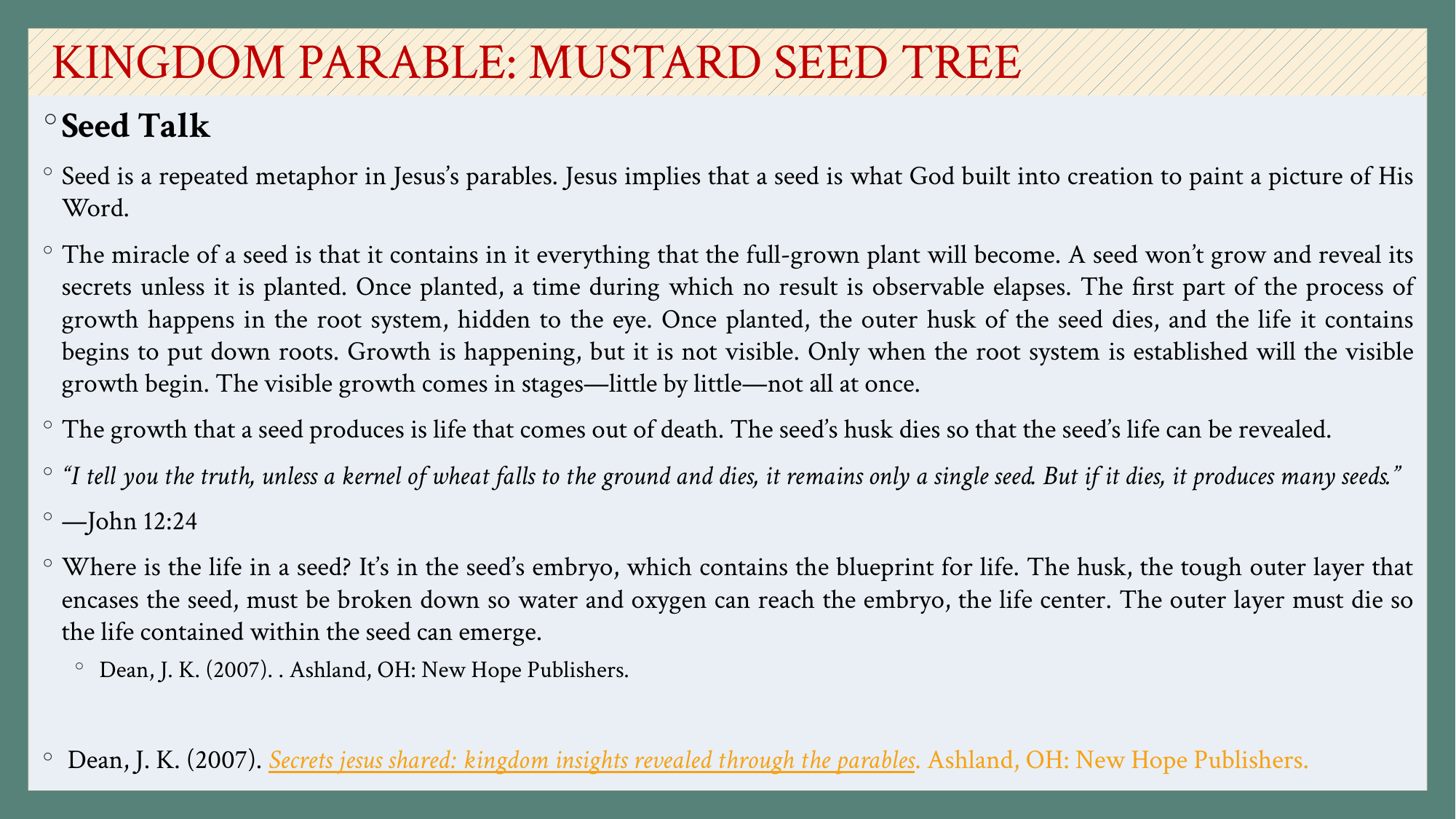

# KINGDOM PARABLE: MUSTARD SEED TREE
Seed Talk
Seed is a repeated metaphor in Jesus’s parables. Jesus implies that a seed is what God built into creation to paint a picture of His Word.
The miracle of a seed is that it contains in it everything that the full-grown plant will become. A seed won’t grow and reveal its secrets unless it is planted. Once planted, a time during which no result is observable elapses. The first part of the process of growth happens in the root system, hidden to the eye. Once planted, the outer husk of the seed dies, and the life it contains begins to put down roots. Growth is happening, but it is not visible. Only when the root system is established will the visible growth begin. The visible growth comes in stages—little by little—not all at once.
The growth that a seed produces is life that comes out of death. The seed’s husk dies so that the seed’s life can be revealed.
“I tell you the truth, unless a kernel of wheat falls to the ground and dies, it remains only a single seed. But if it dies, it produces many seeds.”
—John 12:24
Where is the life in a seed? It’s in the seed’s embryo, which contains the blueprint for life. The husk, the tough outer layer that encases the seed, must be broken down so water and oxygen can reach the embryo, the life center. The outer layer must die so the life contained within the seed can emerge.
 Dean, J. K. (2007). . Ashland, OH: New Hope Publishers.

 Dean, J. K. (2007). Secrets jesus shared: kingdom insights revealed through the parables. Ashland, OH: New Hope Publishers.